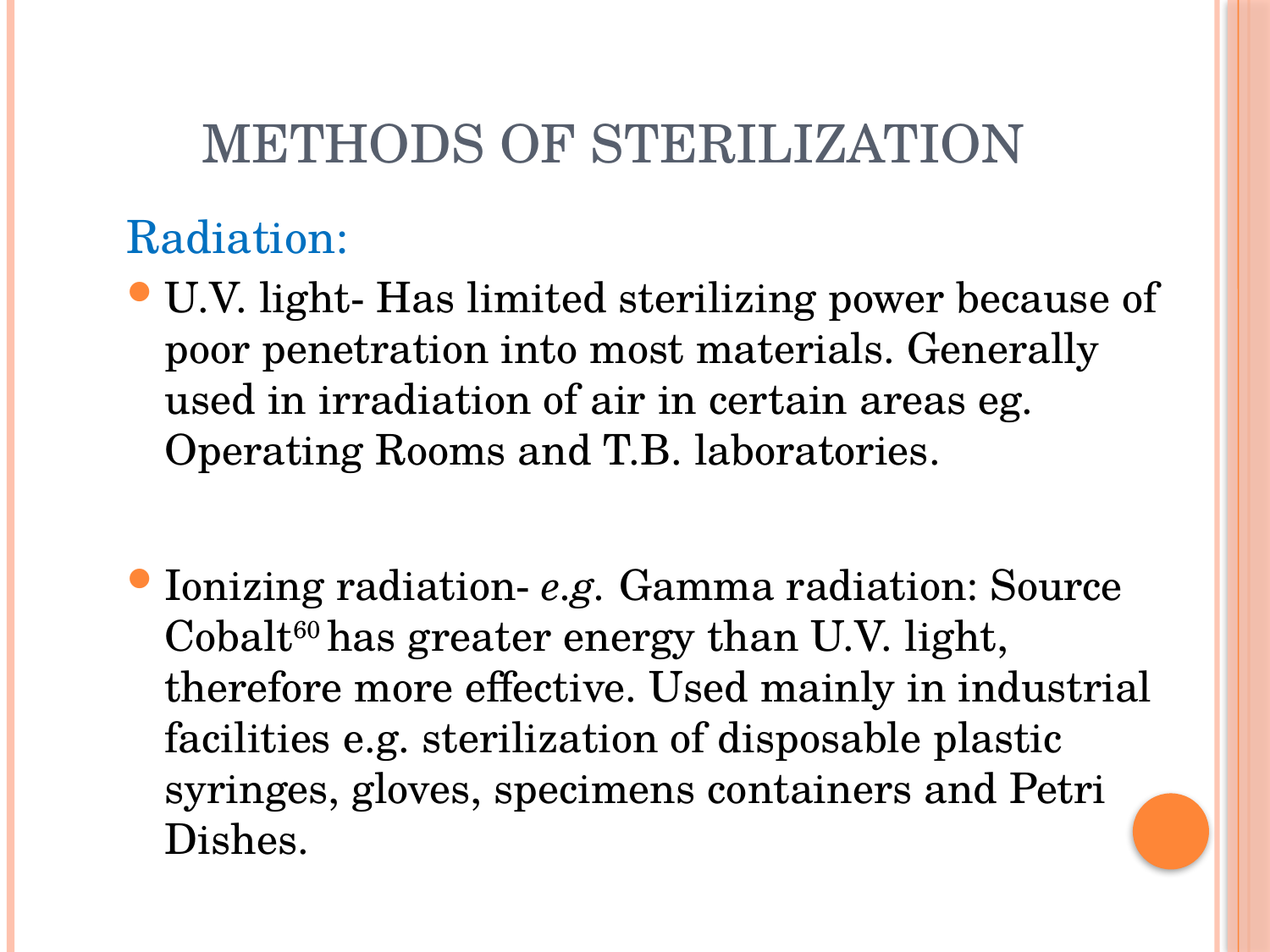

# Methods of Sterilization
Radiation:
U.V. light- Has limited sterilizing power because of poor penetration into most materials. Generally used in irradiation of air in certain areas eg. Operating Rooms and T.B. laboratories.

Ionizing radiation- e.g. Gamma radiation: Source Cobalt60 has greater energy than U.V. light, therefore more effective. Used mainly in industrial facilities e.g. sterilization of disposable plastic syringes, gloves, specimens containers and Petri Dishes.